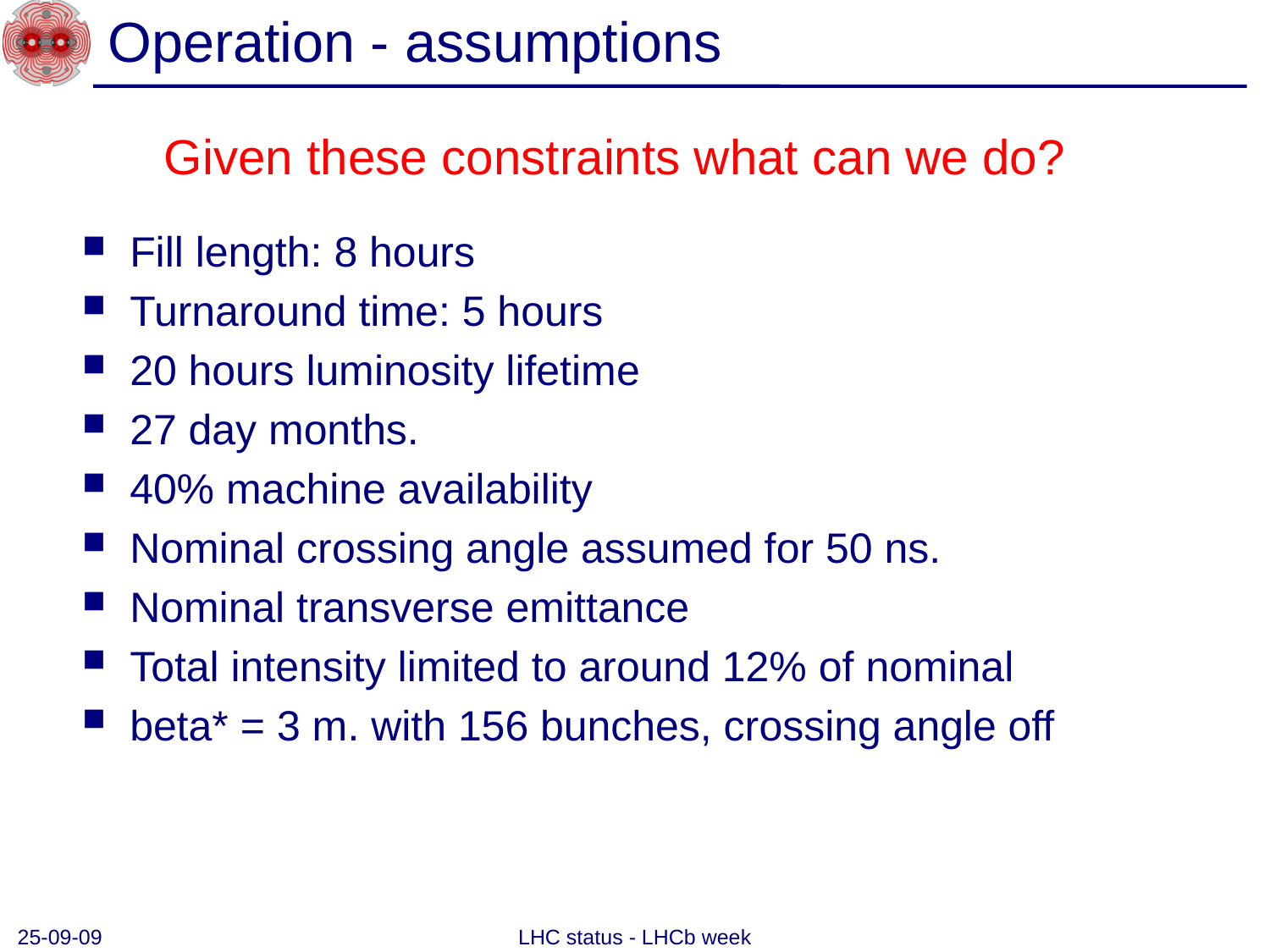

# Operation - assumptions
Given these constraints what can we do?
Fill length: 8 hours
Turnaround time: 5 hours
20 hours luminosity lifetime
27 day months.
40% machine availability
Nominal crossing angle assumed for 50 ns.
Nominal transverse emittance
Total intensity limited to around 12% of nominal
beta* = 3 m. with 156 bunches, crossing angle off
25-09-09
LHC status - LHCb week